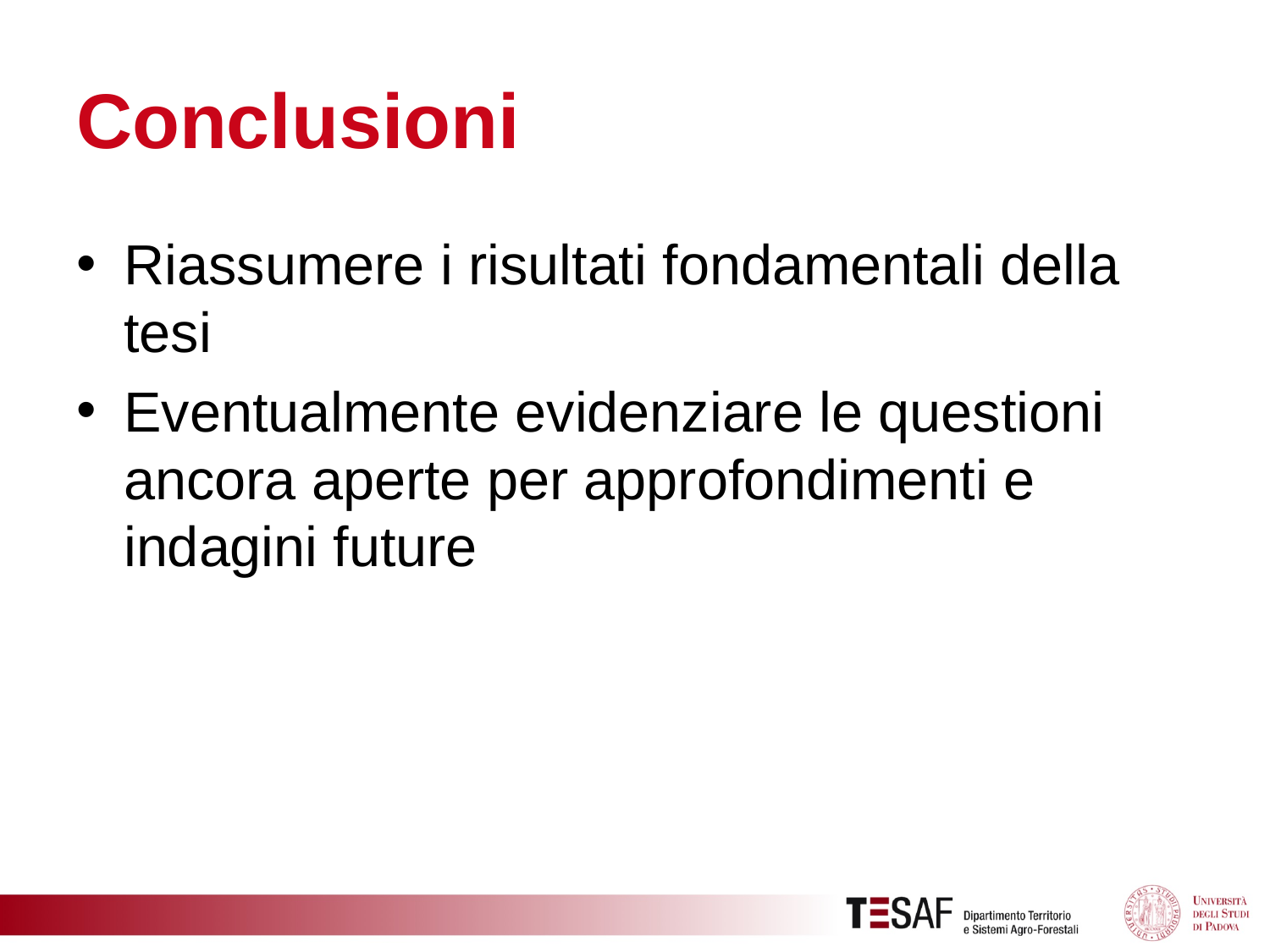

# Conclusioni
Riassumere i risultati fondamentali della tesi
Eventualmente evidenziare le questioni ancora aperte per approfondimenti e indagini future